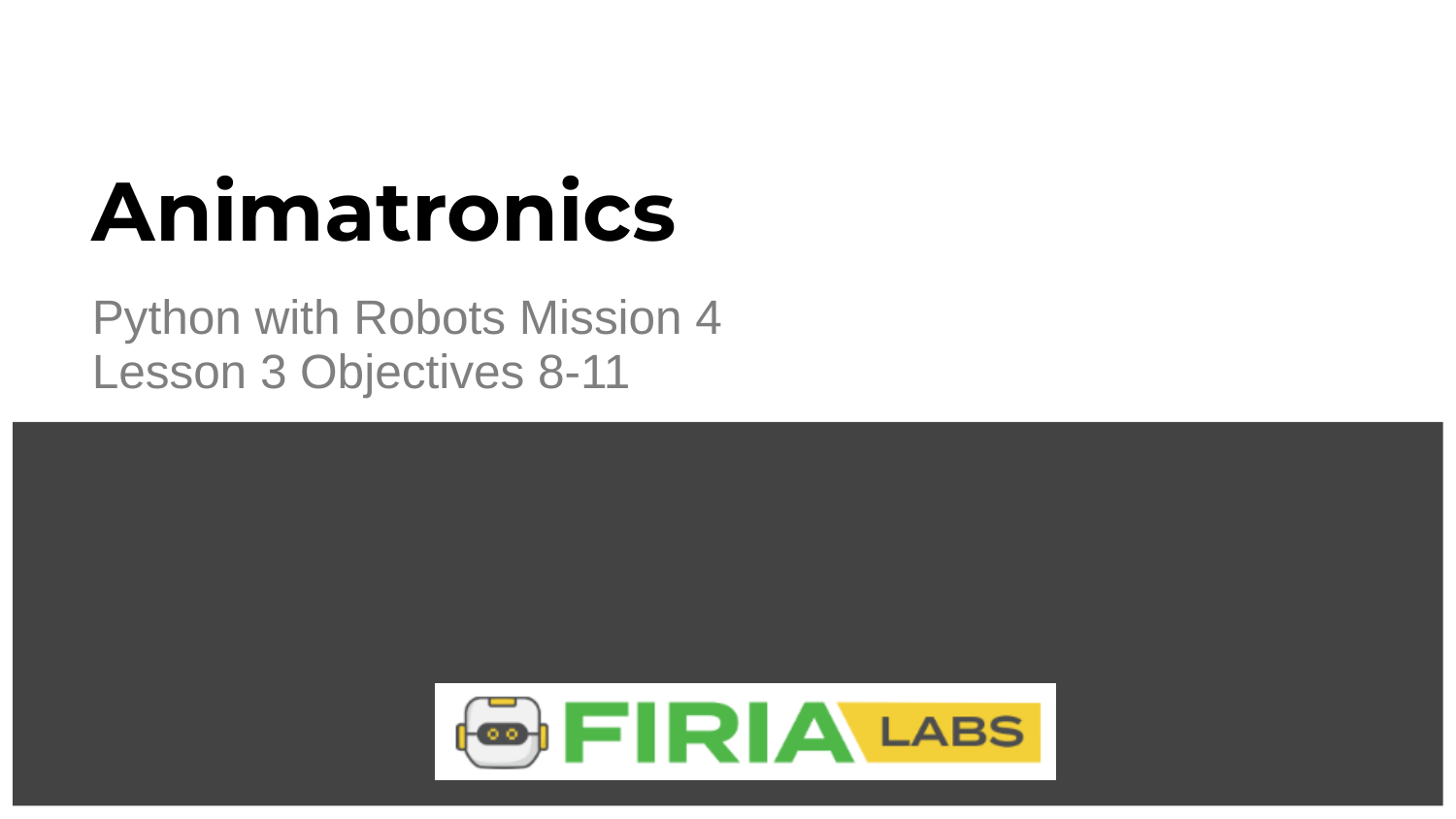

# Animatronics
Python with Robots Mission 4
Lesson 3 Objectives 8-11